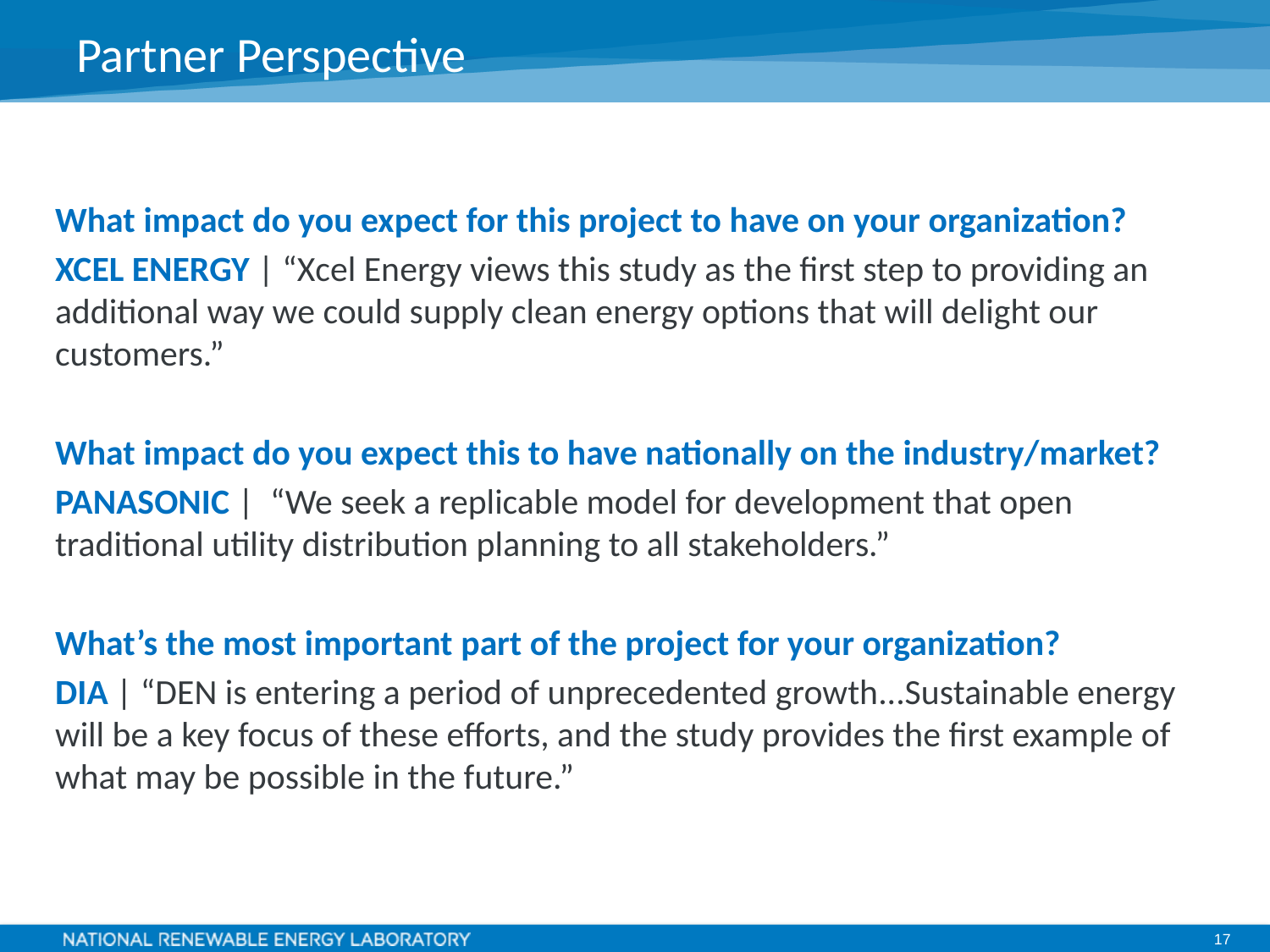

# Partner Perspective
What impact do you expect for this project to have on your organization?
XCEL ENERGY | “Xcel Energy views this study as the first step to providing an additional way we could supply clean energy options that will delight our customers.”

What impact do you expect this to have nationally on the industry/market?
PANASONIC |  “We seek a replicable model for development that open traditional utility distribution planning to all stakeholders.”

What’s the most important part of the project for your organization?
DIA | “DEN is entering a period of unprecedented growth...Sustainable energy will be a key focus of these efforts, and the study provides the first example of what may be possible in the future.”